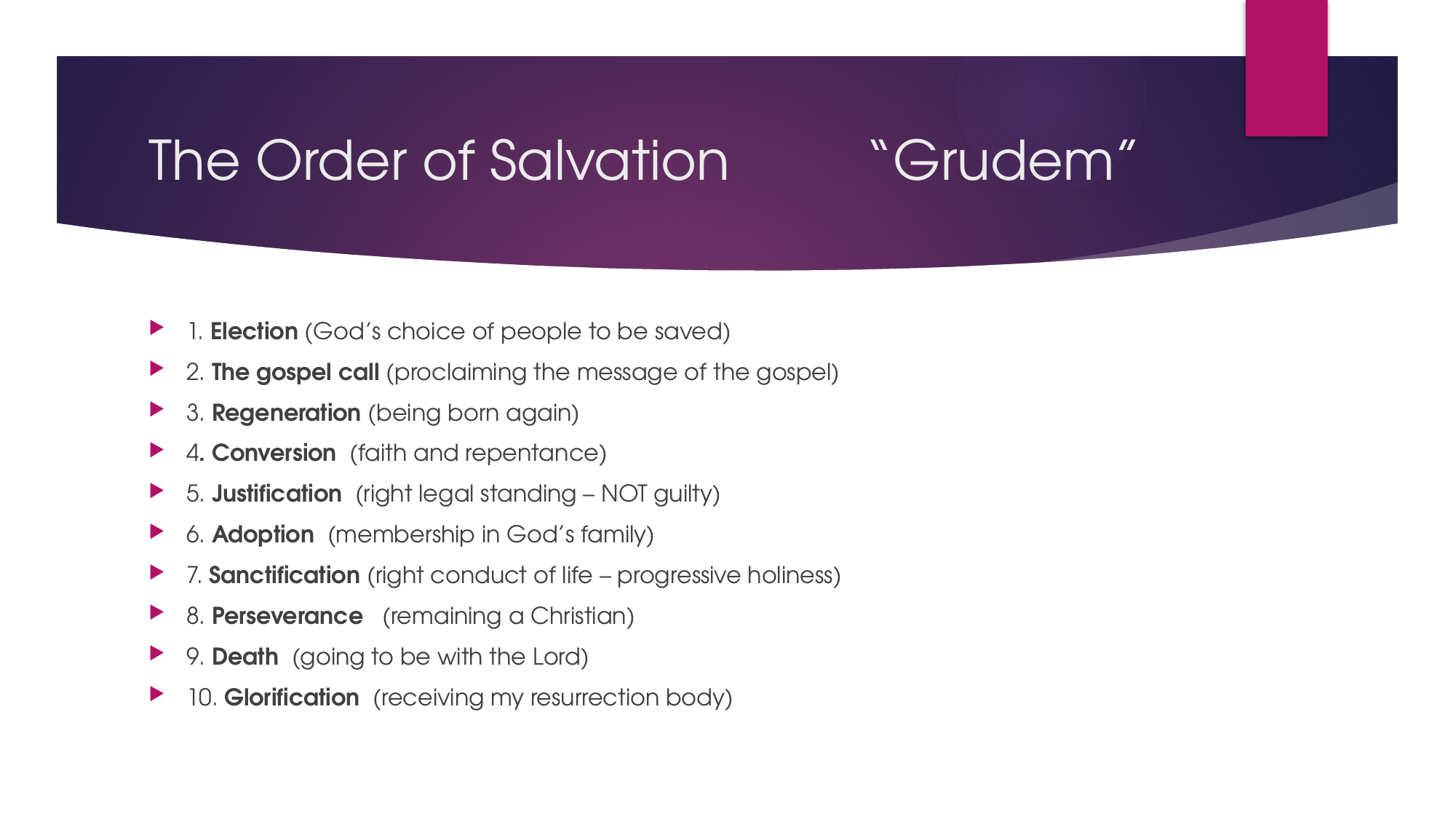

# The Order of Salvation         “Grudem”
1. Election (God’s choice of people to be saved)
2. The gospel call (proclaiming the message of the gospel)
3. Regeneration (being born again)
4. Conversion  (faith and repentance)
5. Justification  (right legal standing – NOT guilty)
6. Adoption  (membership in God’s family)
7. Sanctification (right conduct of life – progressive holiness)
8. Perseverance   (remaining a Christian)
9. Death  (going to be with the Lord)
10. Glorification  (receiving my resurrection body)